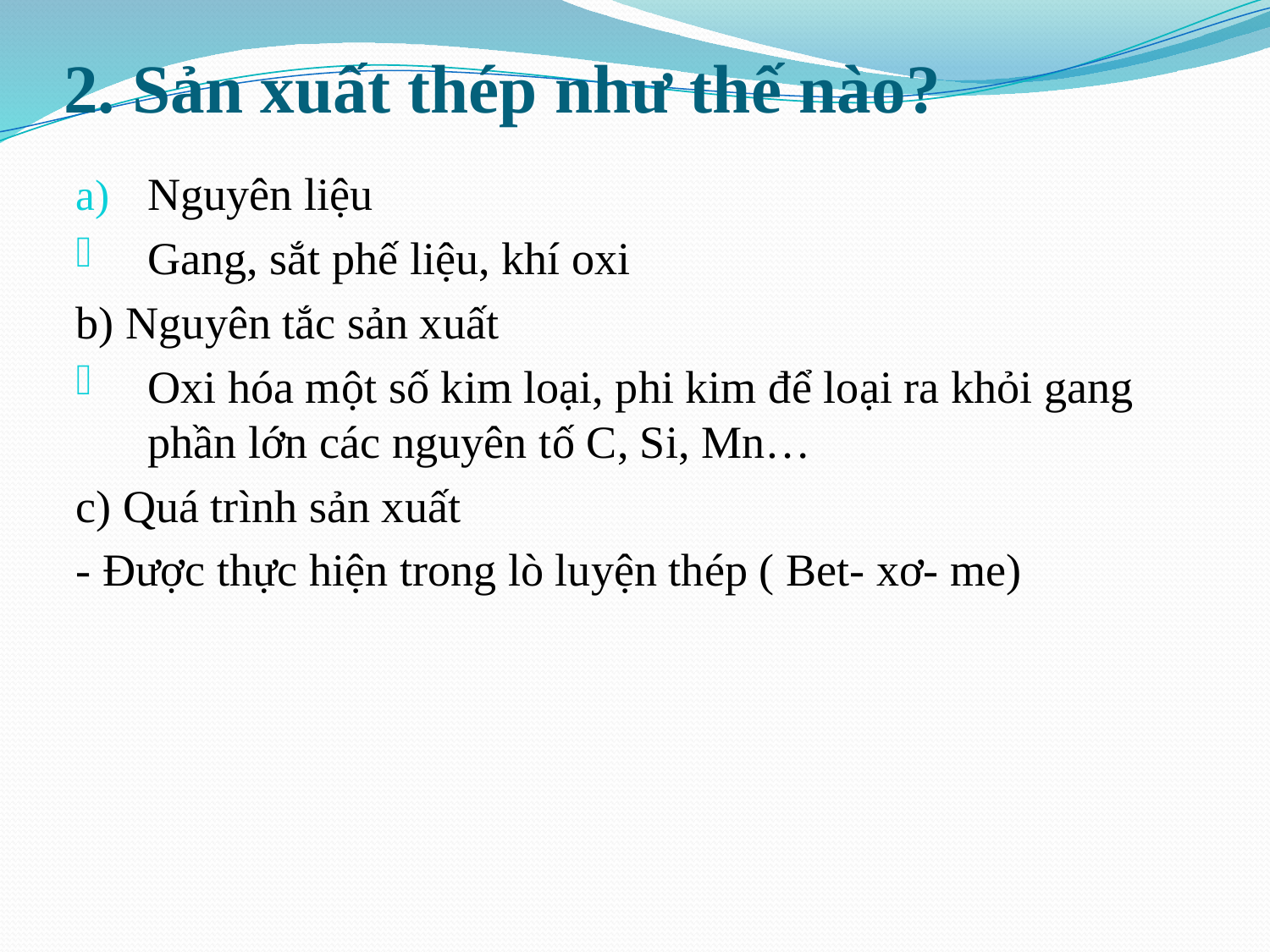

# 2. Sản xuất thép như thế nào?
Nguyên liệu
Gang, sắt phế liệu, khí oxi
b) Nguyên tắc sản xuất
Oxi hóa một số kim loại, phi kim để loại ra khỏi gang phần lớn các nguyên tố C, Si, Mn…
c) Quá trình sản xuất
- Được thực hiện trong lò luyện thép ( Bet- xơ- me)